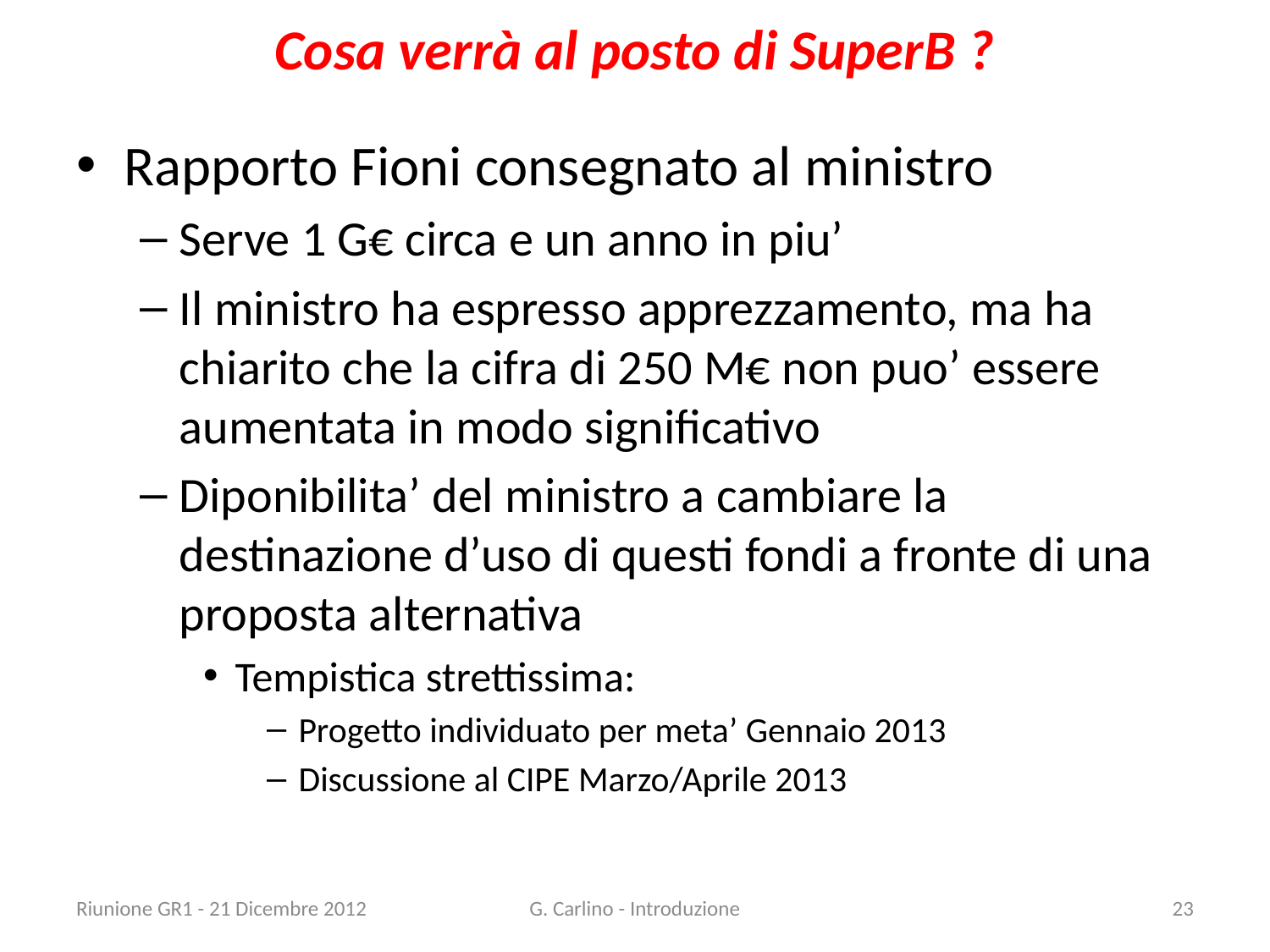

# Cosa verrà al posto di SuperB ?
Rapporto Fioni consegnato al ministro
Serve 1 G€ circa e un anno in piu’
Il ministro ha espresso apprezzamento, ma ha chiarito che la cifra di 250 M€ non puo’ essere aumentata in modo significativo
Diponibilita’ del ministro a cambiare la destinazione d’uso di questi fondi a fronte di una proposta alternativa
Tempistica strettissima:
Progetto individuato per meta’ Gennaio 2013
Discussione al CIPE Marzo/Aprile 2013
Riunione GR1 - 21 Dicembre 2012
G. Carlino - Introduzione
23